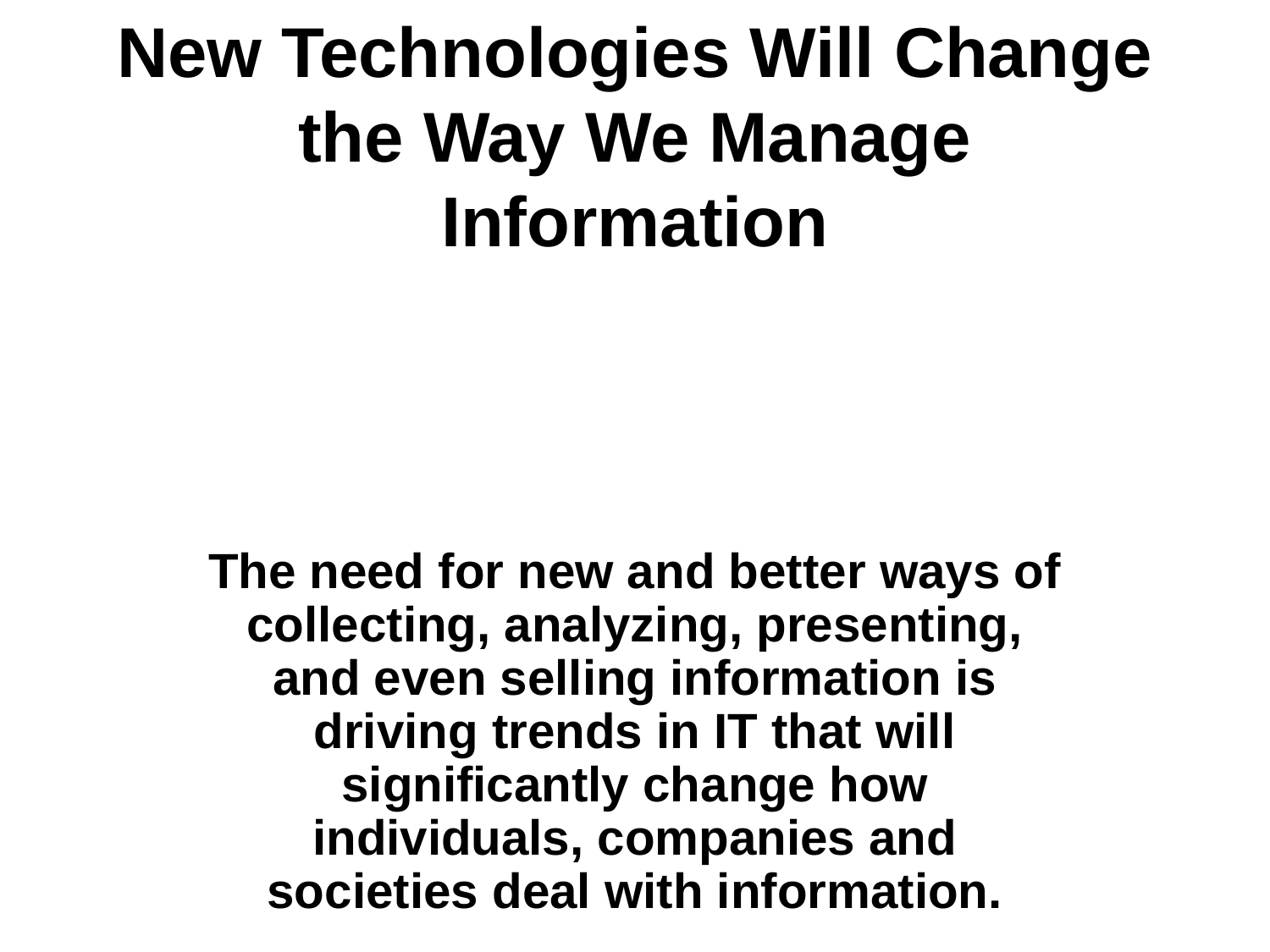

# New Technologies Will Change the Way We Manage Information
The need for new and better ways of collecting, analyzing, presenting, and even selling information is driving trends in IT that will significantly change how individuals, companies and societies deal with information.